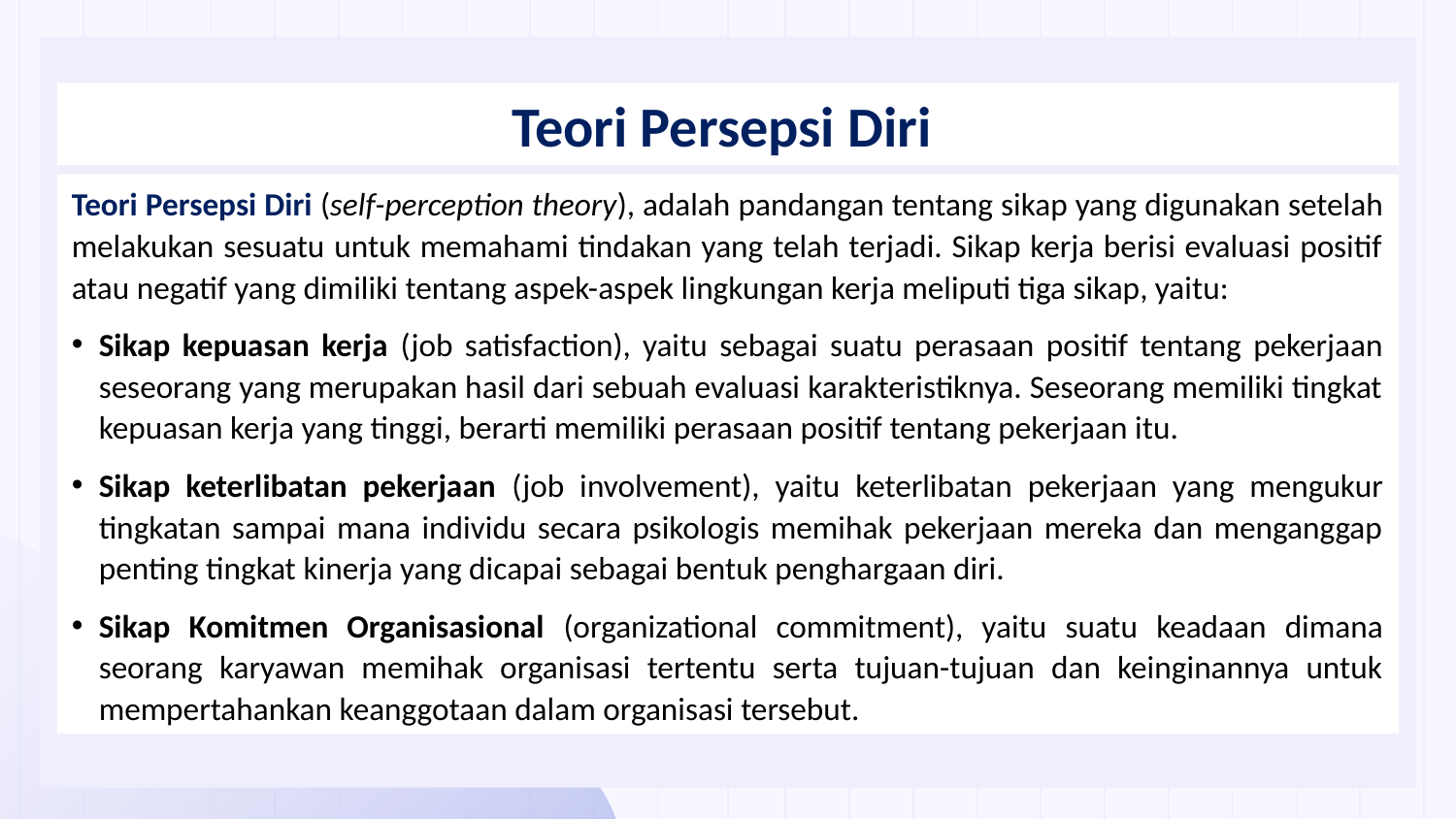

Teori Persepsi Diri
Teori Persepsi Diri (self-perception theory), adalah pandangan tentang sikap yang digunakan setelah melakukan sesuatu untuk memahami tindakan yang telah terjadi. Sikap kerja berisi evaluasi positif atau negatif yang dimiliki tentang aspek-aspek lingkungan kerja meliputi tiga sikap, yaitu:
Sikap kepuasan kerja (job satisfaction), yaitu sebagai suatu perasaan positif tentang pekerjaan seseorang yang merupakan hasil dari sebuah evaluasi karakteristiknya. Seseorang memiliki tingkat kepuasan kerja yang tinggi, berarti memiliki perasaan positif tentang pekerjaan itu.
Sikap keterlibatan pekerjaan (job involvement), yaitu keterlibatan pekerjaan yang mengukur tingkatan sampai mana individu secara psikologis memihak pekerjaan mereka dan menganggap penting tingkat kinerja yang dicapai sebagai bentuk penghargaan diri.
Sikap Komitmen Organisasional (organizational commitment), yaitu suatu keadaan dimana seorang karyawan memihak organisasi tertentu serta tujuan-tujuan dan keinginannya untuk mempertahankan keanggotaan dalam organisasi tersebut.